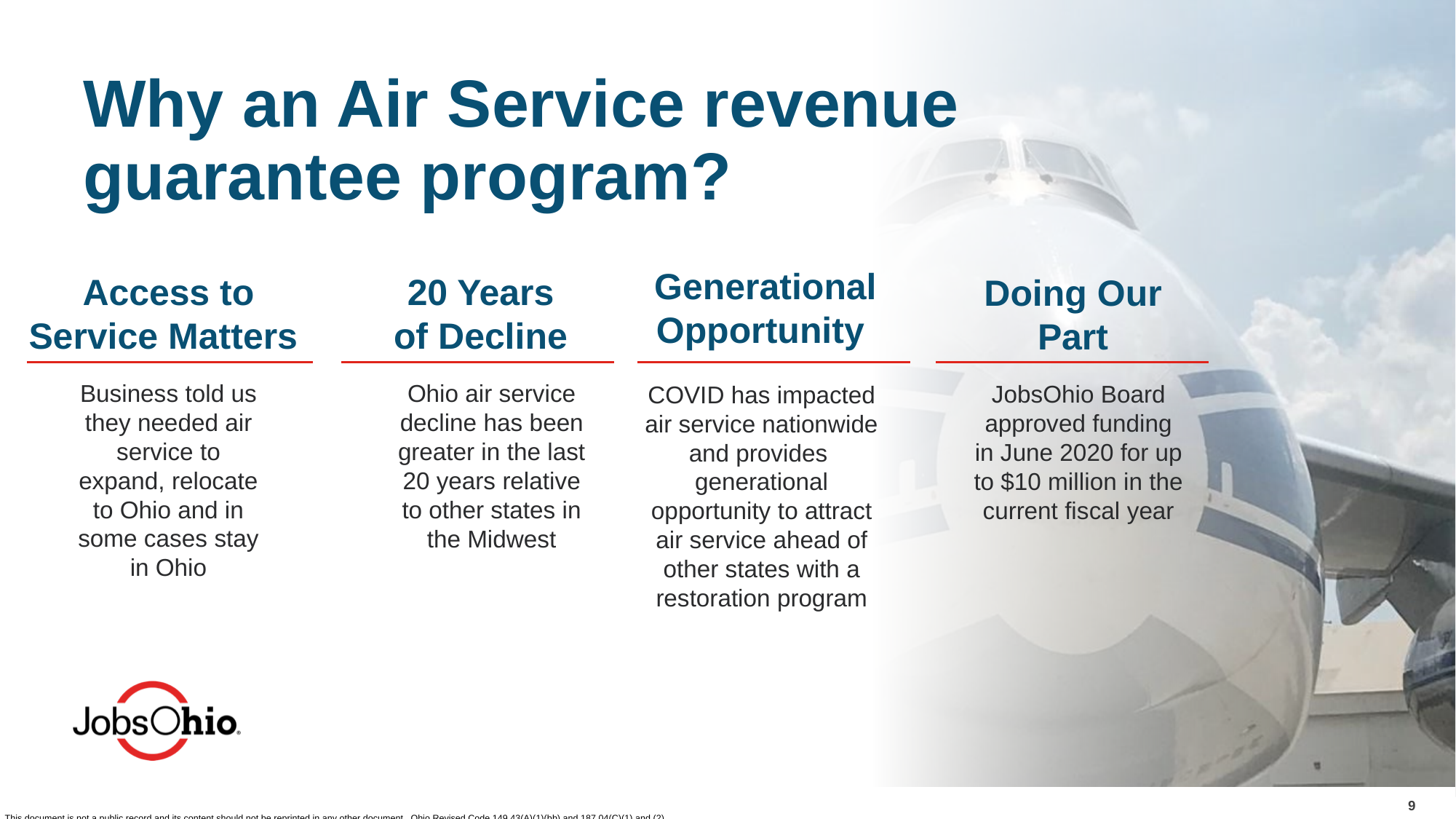

Why an Air Service revenue guarantee program?
Generational Opportunity
Access to Service Matters
Ohioan's work at Airports
20 Years of Decline
Doing Our Part

Business told us they needed air service to expand, relocate to Ohio and in some cases stay in Ohio
Ohio air service decline has been greater in the last 20 years relative to other states in the Midwest
JobsOhio Board approved funding in June 2020 for up to $10 million in the current fiscal year
COVID has impacted air service nationwide and provides  generational opportunity to attract air service ahead of other states with a restoration program
9